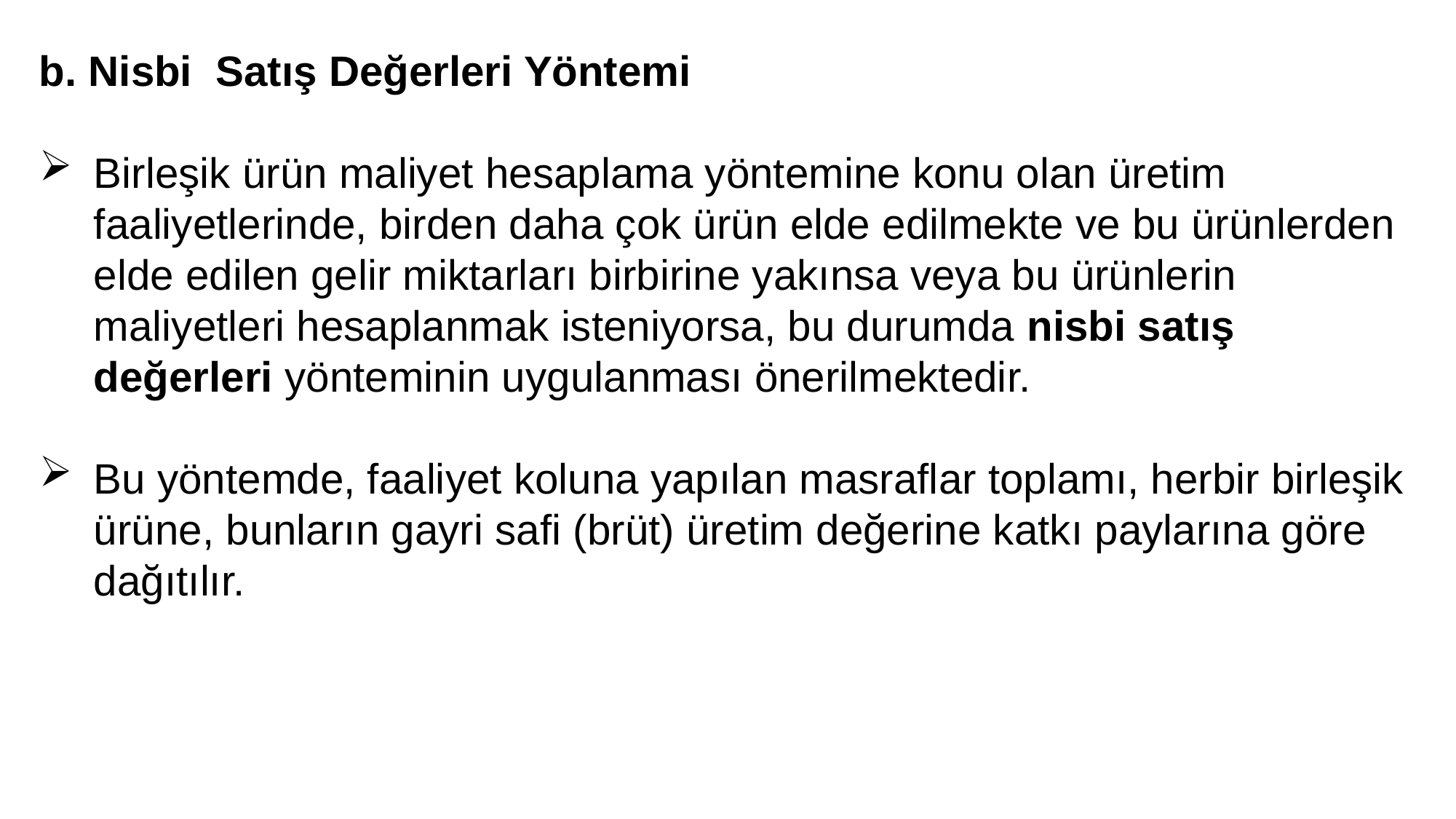

b. Nisbi  Satış Değerleri Yöntemi

Birleşik ürün maliyet hesaplama yöntemine konu olan üretim faaliyetlerinde, birden daha çok ürün elde edilmekte ve bu ürünlerden elde edilen gelir miktarları birbirine yakınsa veya bu ürünlerin maliyetleri hesaplanmak isteniyorsa, bu durumda nisbi satış değerleri yönteminin uygulanması önerilmektedir.

Bu yöntemde, faaliyet koluna yapılan masraflar toplamı, herbir birleşik ürüne, bunların gayri safi (brüt) üretim değerine katkı paylarına göre dağıtılır.